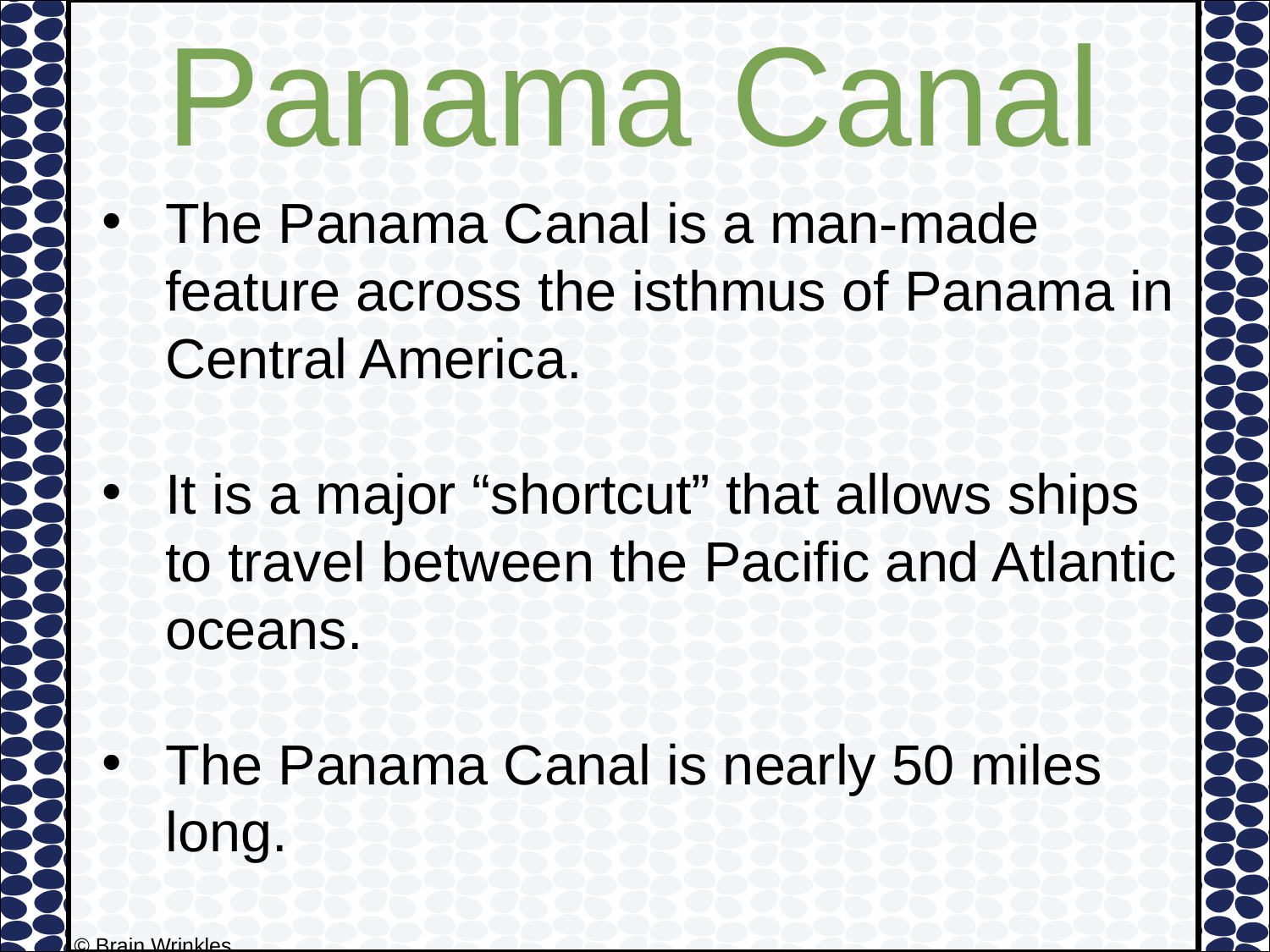

Panama Canal
The Panama Canal is a man-made feature across the isthmus of Panama in Central America.

It is a major “shortcut” that allows ships to travel between the Pacific and Atlantic oceans.

The Panama Canal is nearly 50 miles long.
© Brain Wrinkles